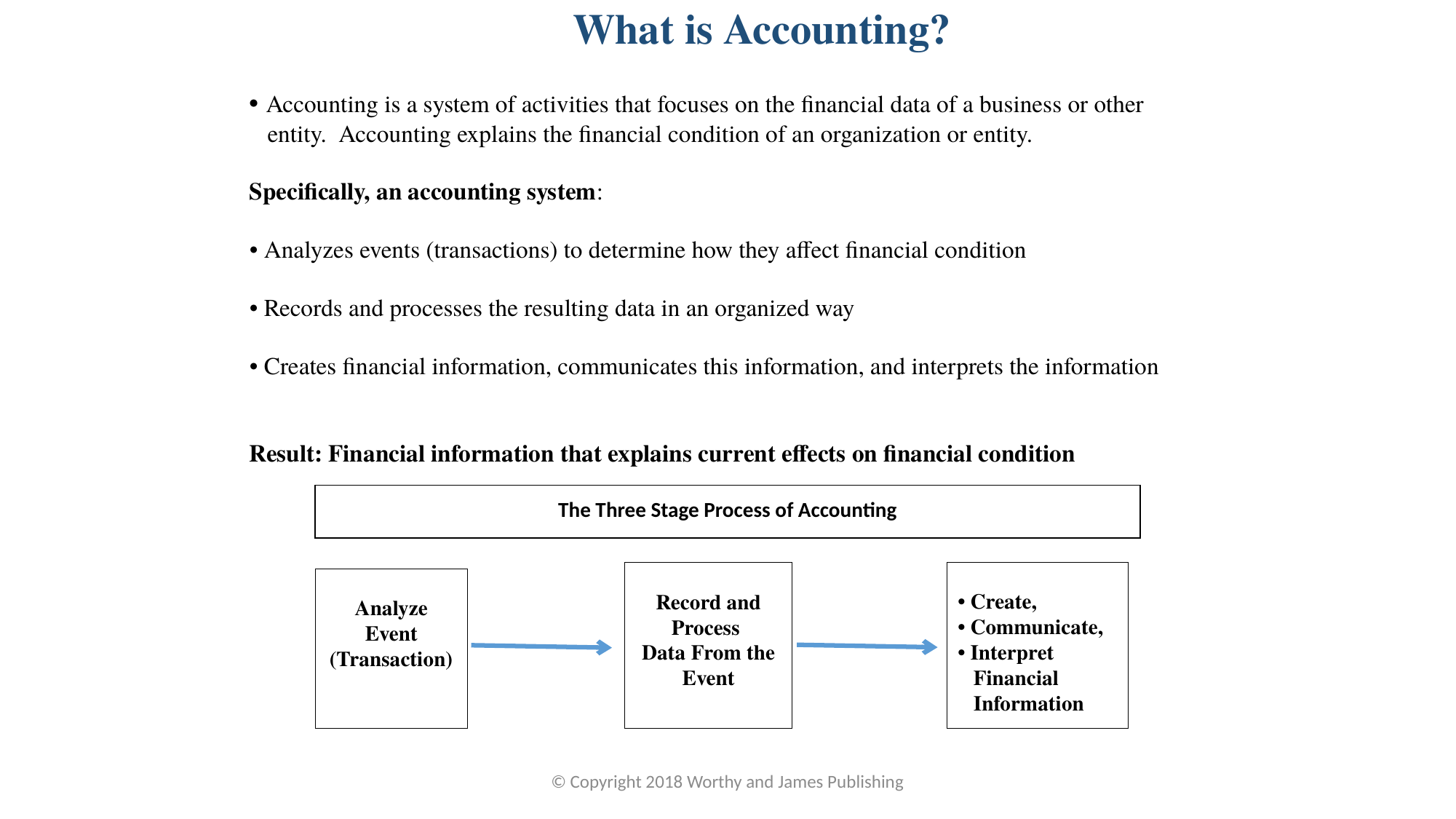

What is Accounting?

• Accounting is a system of activities that focuses on the financial data of a business or other
   entity.  Accounting explains the financial condition of an organization or entity.

Specifically, an accounting system:

• Analyzes events (transactions) to determine how they affect financial condition

• Records and processes the resulting data in an organized way

• Creates financial information, communicates this information, and interprets the information

Result: Financial information that explains current effects on financial condition

| The Three Stage Process of Accounting |
| --- |

• Create,
• Communicate,
• Interpret
   Financial
   Information

Record and Process
Data From the Event

Analyze Event
(Transaction)
© Copyright 2018 Worthy and James Publishing